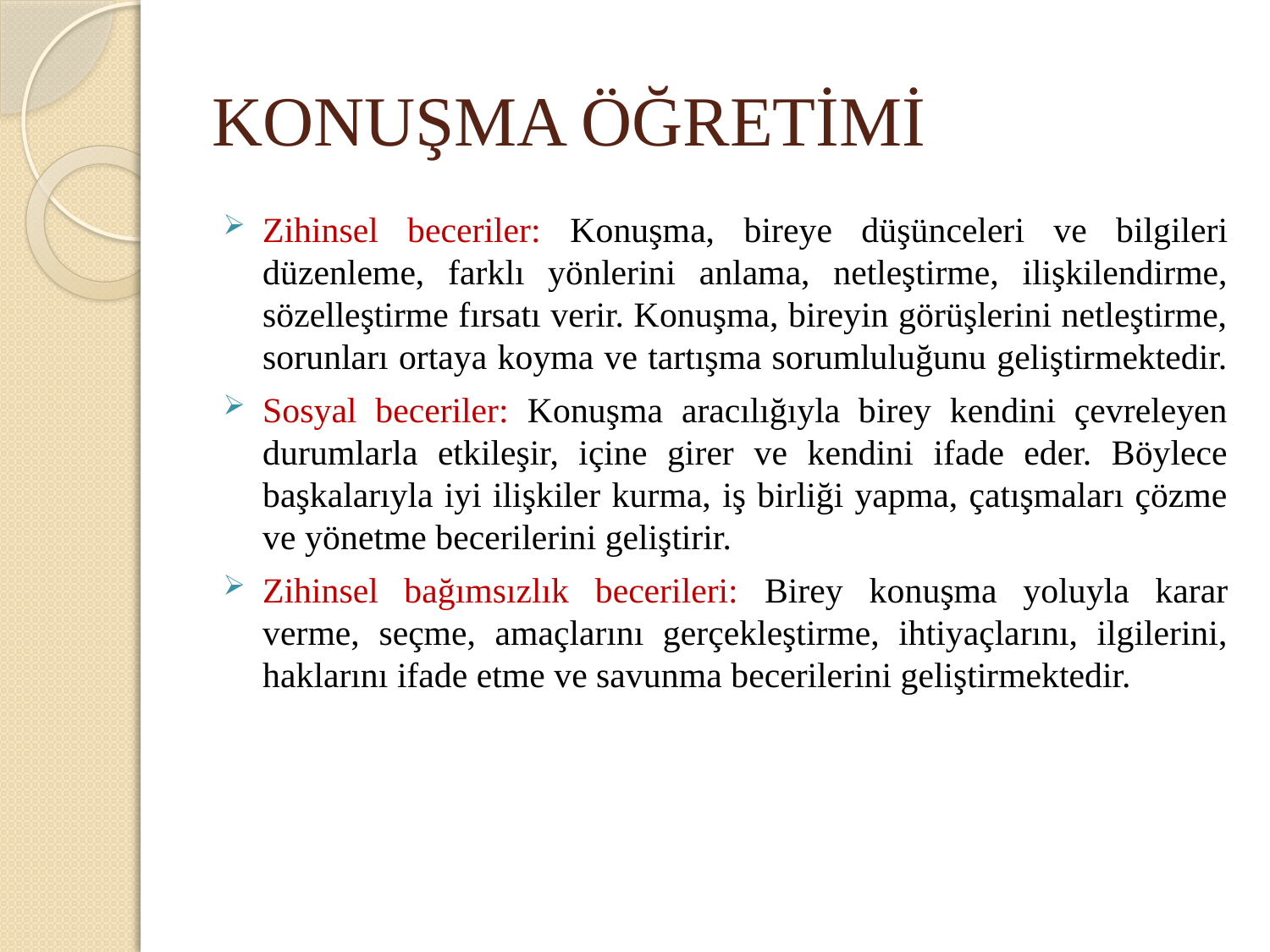

# KONUŞMA ÖĞRETİMİ
Zihinsel beceriler: Konuşma, bireye düşünceleri ve bilgileri düzenleme, farklı yönlerini anlama, netleştirme, ilişkilendirme, sözelleştirme fırsatı verir. Konuşma, bireyin görüşlerini netleştirme, sorunları ortaya koyma ve tartışma sorumluluğunu geliştirmektedir.
Sosyal beceriler: Konuşma aracılığıyla birey kendini çevreleyen durumlarla etkileşir, içine girer ve kendini ifade eder. Böylece başkalarıyla iyi ilişkiler kurma, iş birliği yapma, çatışmaları çözme ve yönetme becerilerini geliştirir.
Zihinsel bağımsızlık becerileri: Birey konuşma yoluyla karar verme, seçme, amaçlarını gerçekleştirme, ihtiyaçlarını, ilgilerini, haklarını ifade etme ve savunma becerilerini geliştirmektedir.